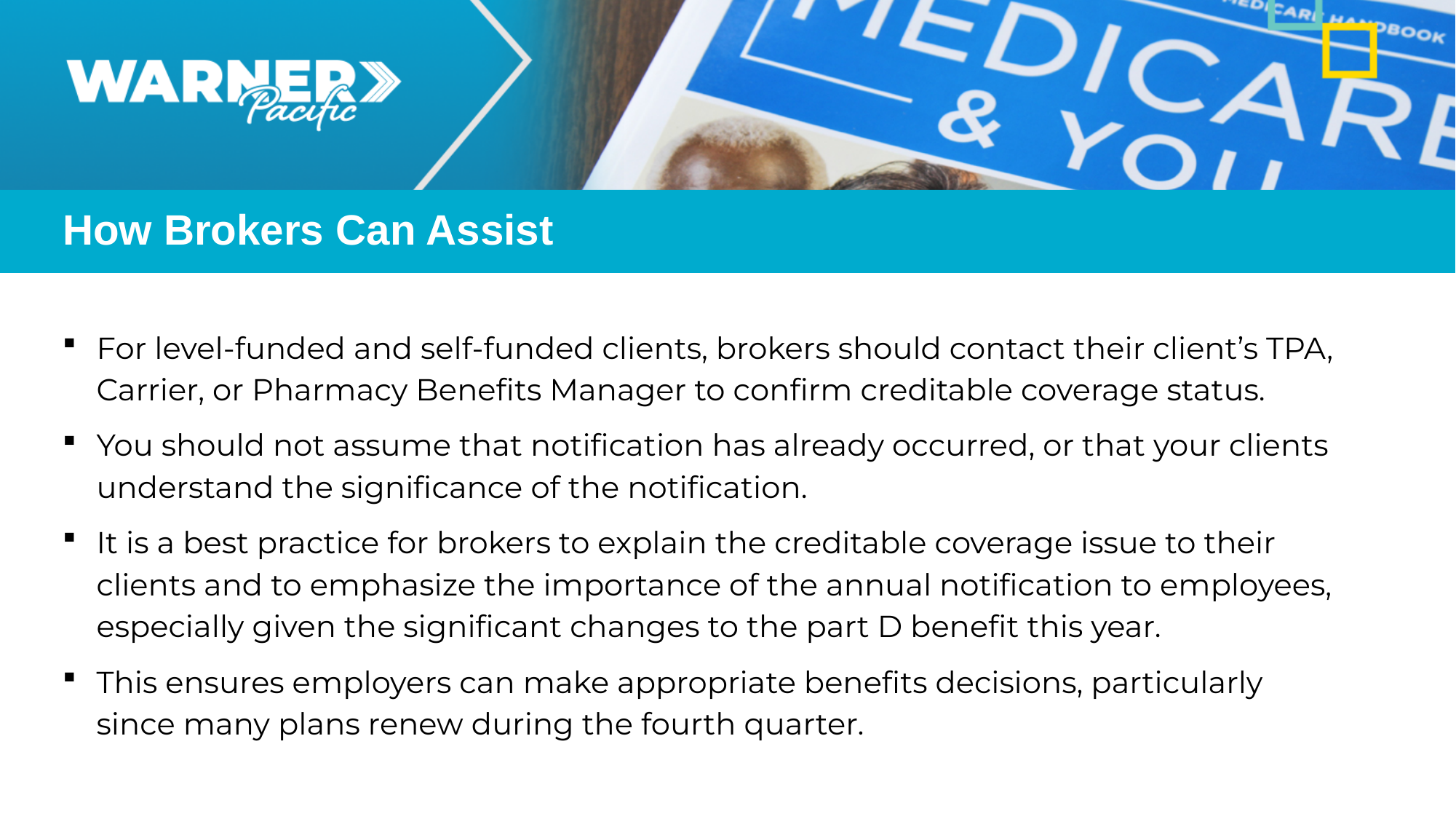

How Brokers Can Assist
For level-funded and self-funded clients, brokers should contact their client’s TPA, Carrier, or Pharmacy Benefits Manager to confirm creditable coverage status.
You should not assume that notification has already occurred, or that your clients understand the significance of the notification.
It is a best practice for brokers to explain the creditable coverage issue to their clients and to emphasize the importance of the annual notification to employees, especially given the significant changes to the part D benefit this year.
This ensures employers can make appropriate benefits decisions, particularly since many plans renew during the fourth quarter.